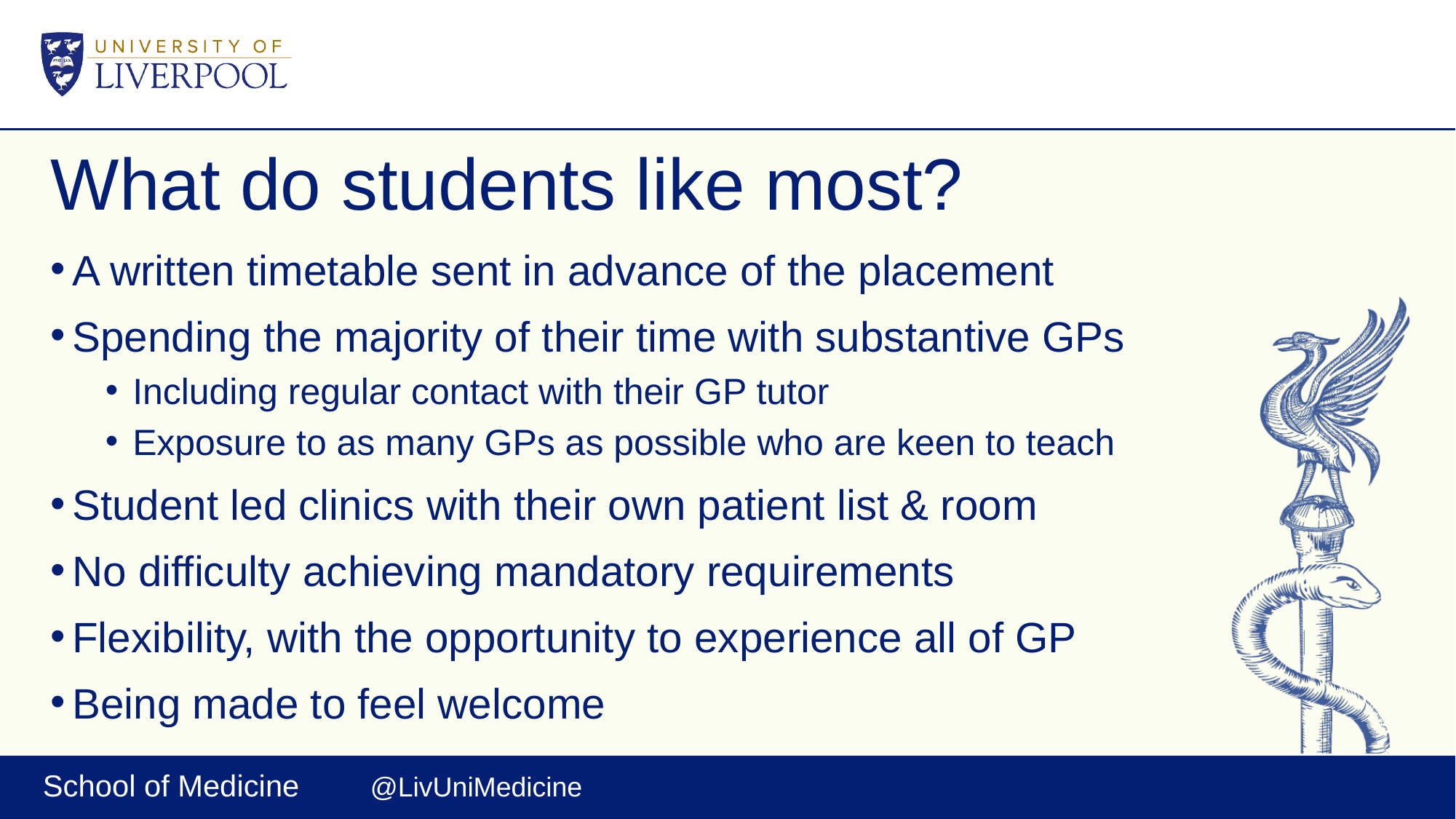

# What do students like most?
A written timetable sent in advance of the placement
Spending the majority of their time with substantive GPs
Including regular contact with their GP tutor
Exposure to as many GPs as possible who are keen to teach
Student led clinics with their own patient list & room
No difficulty achieving mandatory requirements
Flexibility, with the opportunity to experience all of GP
Being made to feel welcome